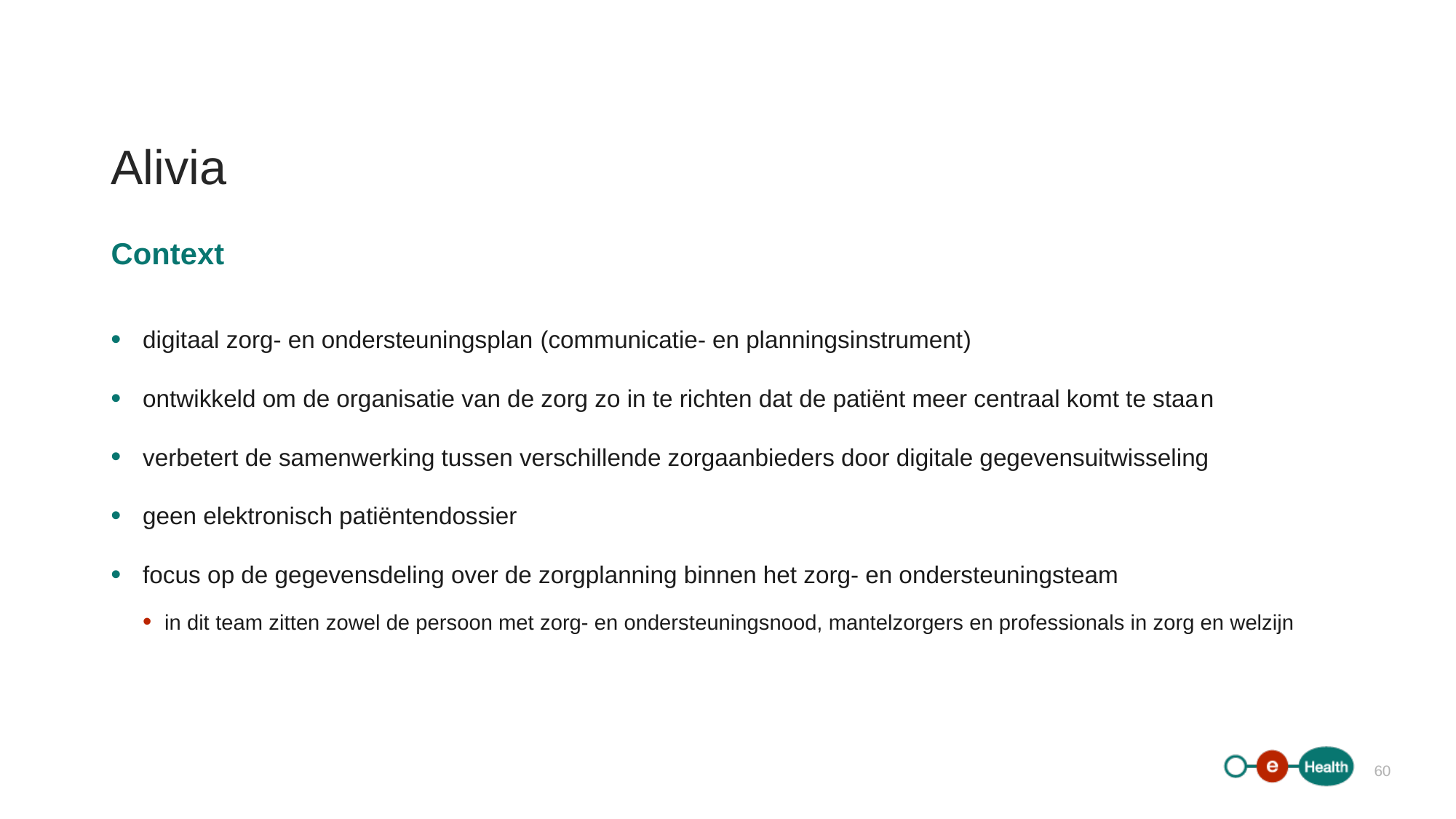

# Alivia
Context
digitaal zorg- en ondersteuningsplan (communicatie- en planningsinstrument)
ontwikkeld om de organisatie van de zorg zo in te richten dat de patiënt meer centraal komt te staan
verbetert de samenwerking tussen verschillende zorgaanbieders door digitale gegevensuitwisseling
geen elektronisch patiëntendossier
focus op de gegevensdeling over de zorgplanning binnen het zorg- en ondersteuningsteam
in dit team zitten zowel de persoon met zorg- en ondersteuningsnood, mantelzorgers en professionals in zorg en welzijn

60